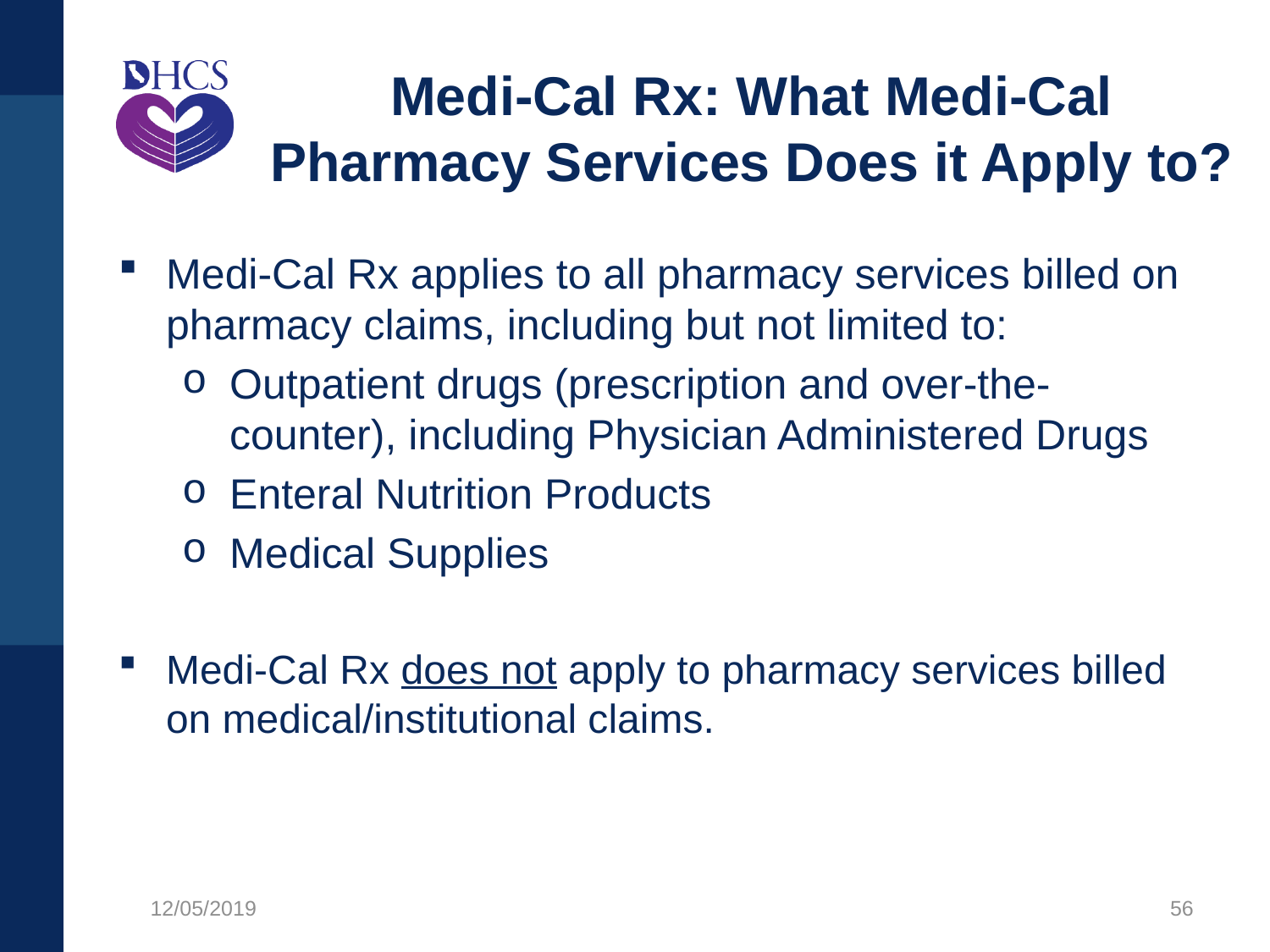

# Medi-Cal Rx: What Medi-Cal Pharmacy Services Does it Apply to?
Medi-Cal Rx applies to all pharmacy services billed on pharmacy claims, including but not limited to:
Outpatient drugs (prescription and over-the-counter), including Physician Administered Drugs
Enteral Nutrition Products
Medical Supplies

Medi-Cal Rx does not apply to pharmacy services billed on medical/institutional claims.

12/05/2019
56